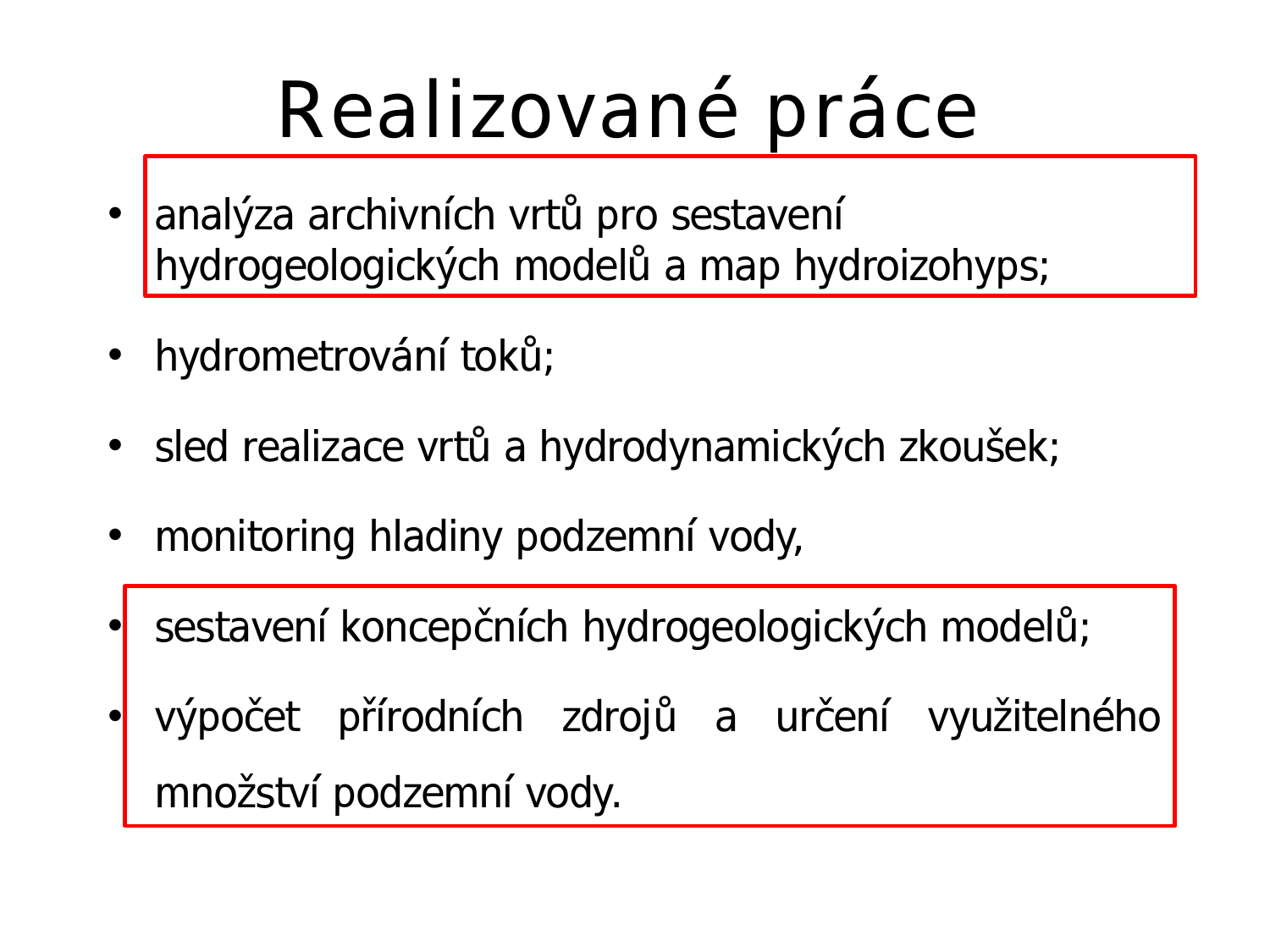

# Realizované práce

analýza archivních vrtů pro sestavení hydrogeologických modelů a map hydroizohyps;
hydrometrování toků;
sled realizace vrtů a hydrodynamických zkoušek;
monitoring hladiny podzemní vody,
sestavení koncepčních hydrogeologických modelů;
výpočet přírodních zdrojů a určení využitelného množství podzemní vody.